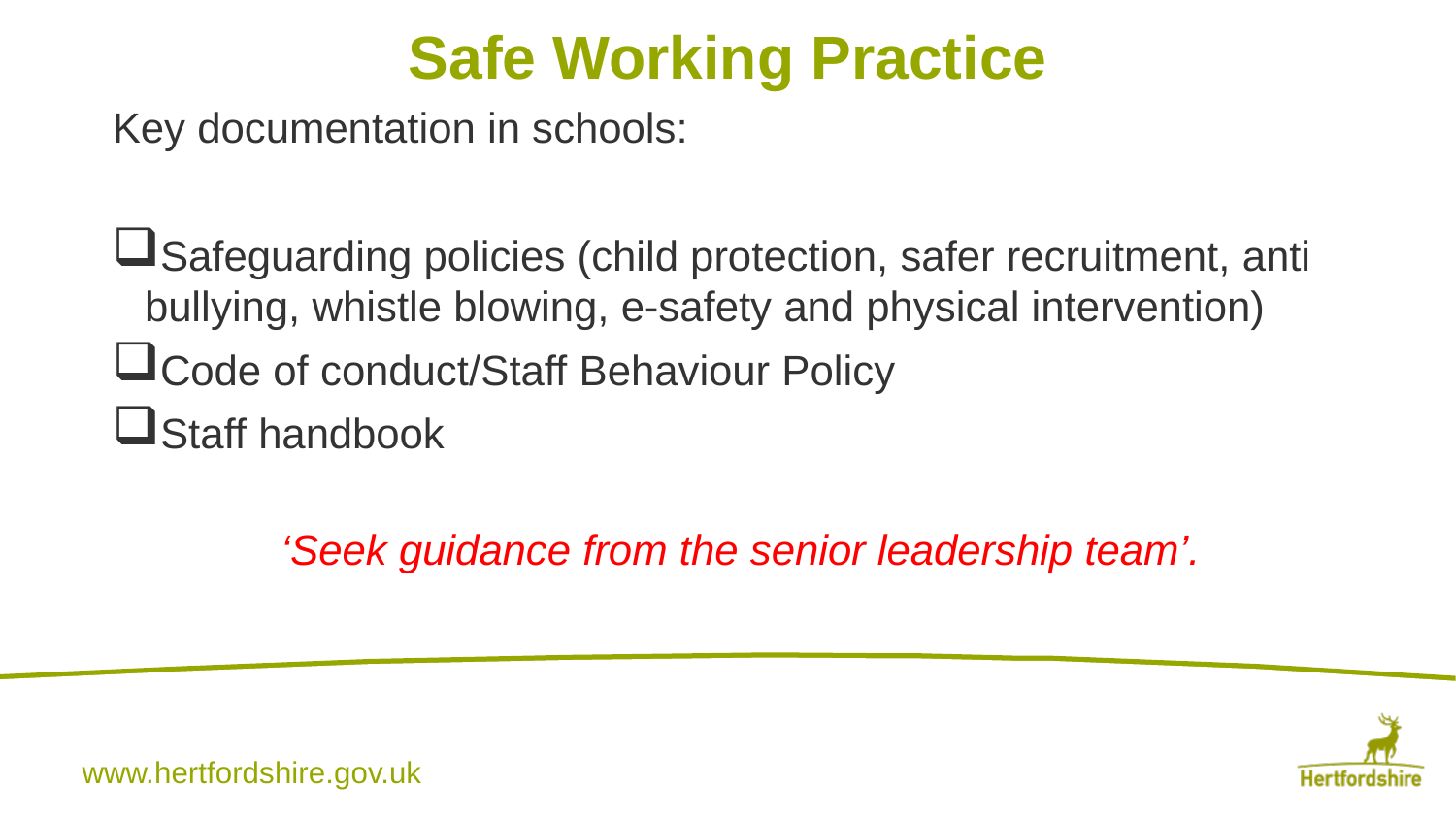

# Safe Working Practice
Key documentation in schools:

Safeguarding policies (child protection, safer recruitment, anti bullying, whistle blowing, e-safety and physical intervention)
Code of conduct/Staff Behaviour Policy
Staff handbook

‘Seek guidance from the senior leadership team’.